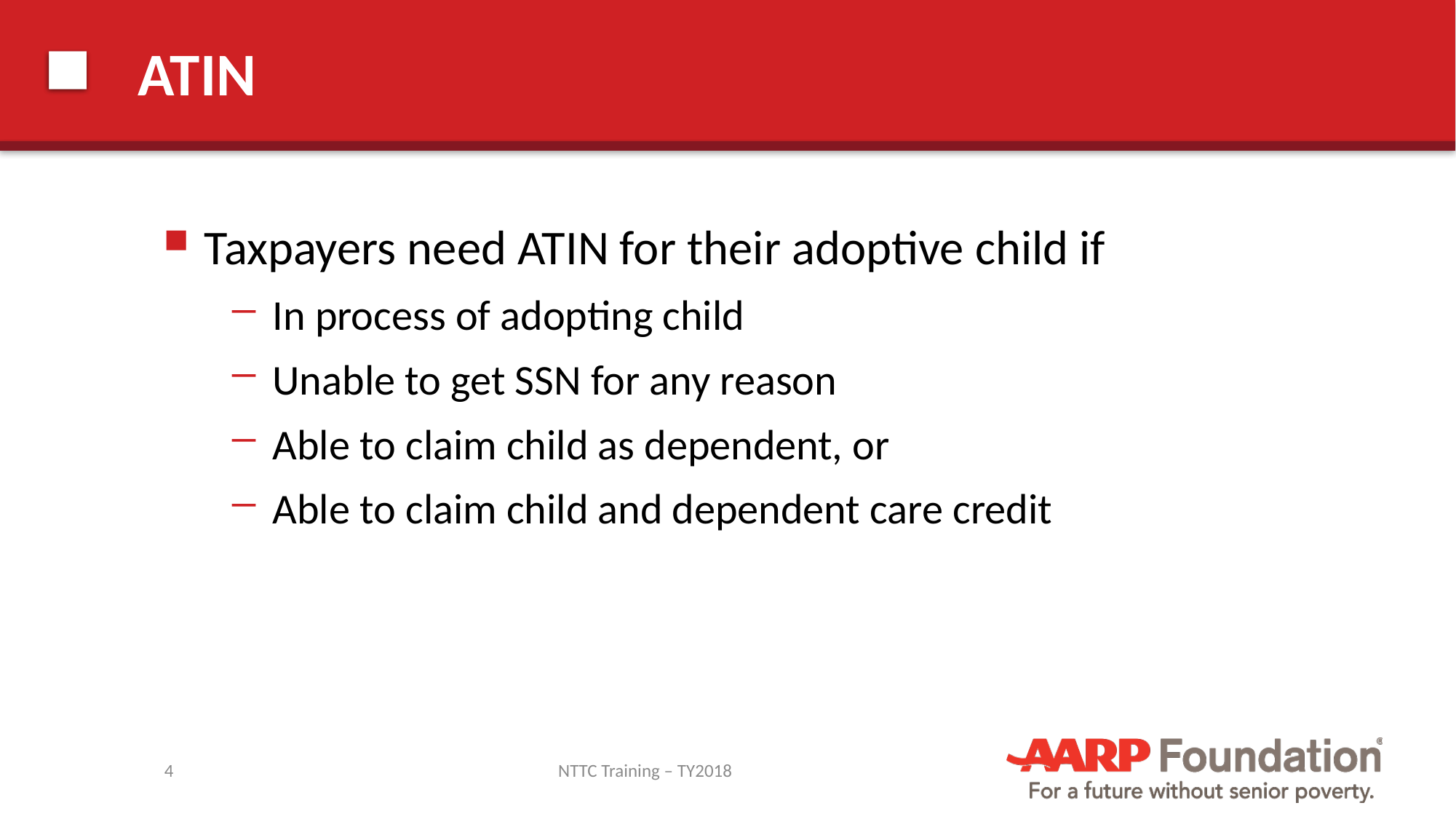

# ATIN
Taxpayers need ATIN for their adoptive child if
In process of adopting child
Unable to get SSN for any reason
Able to claim child as dependent, or
Able to claim child and dependent care credit
4
NTTC Training – TY2018